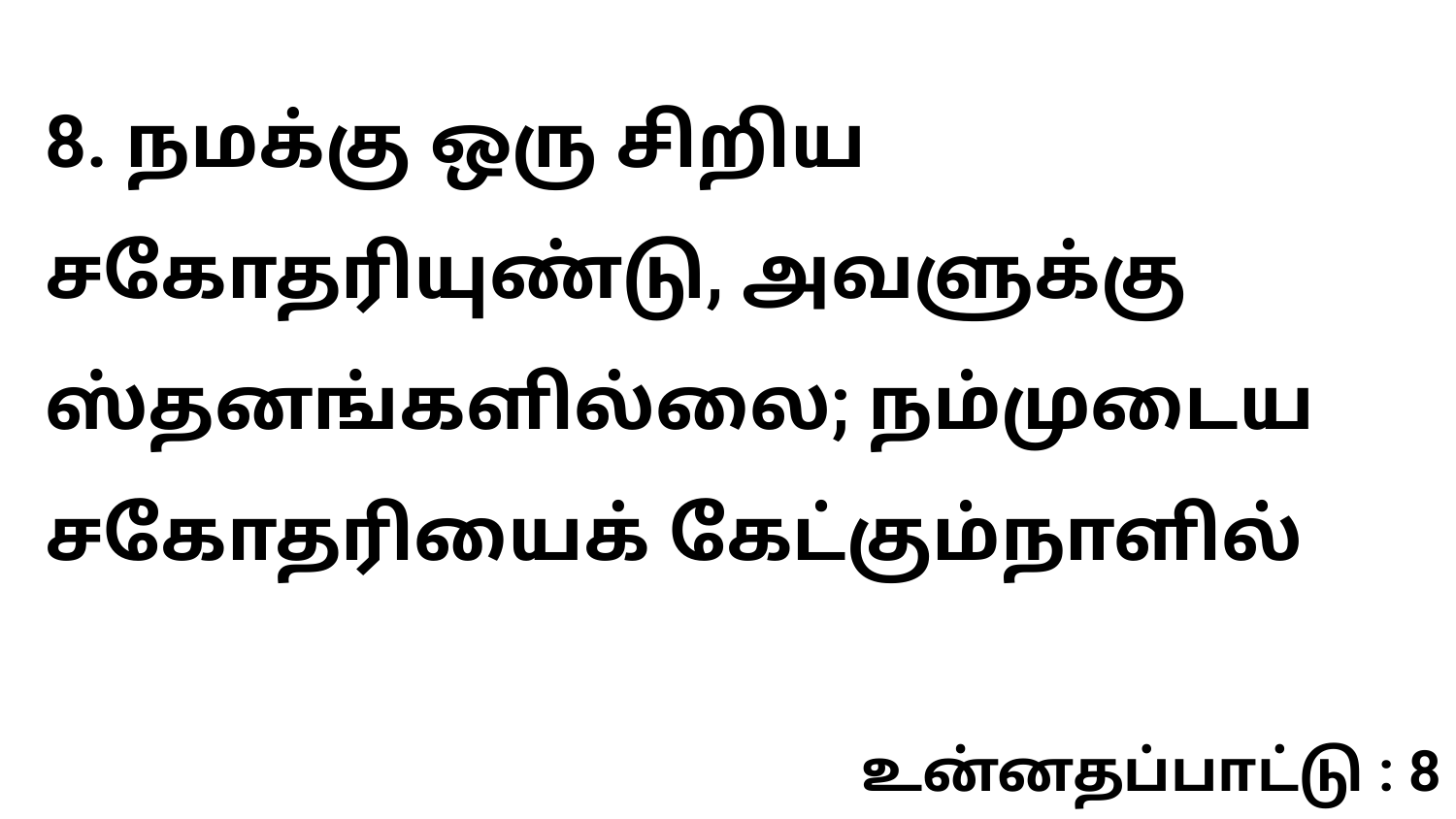

8. நமக்கு ஒரு சிறிய சகோதரியுண்டு, அவளுக்கு ஸ்தனங்களில்லை; நம்முடைய சகோதரியைக் கேட்கும்நாளில்
உன்னதப்பாட்டு : 8